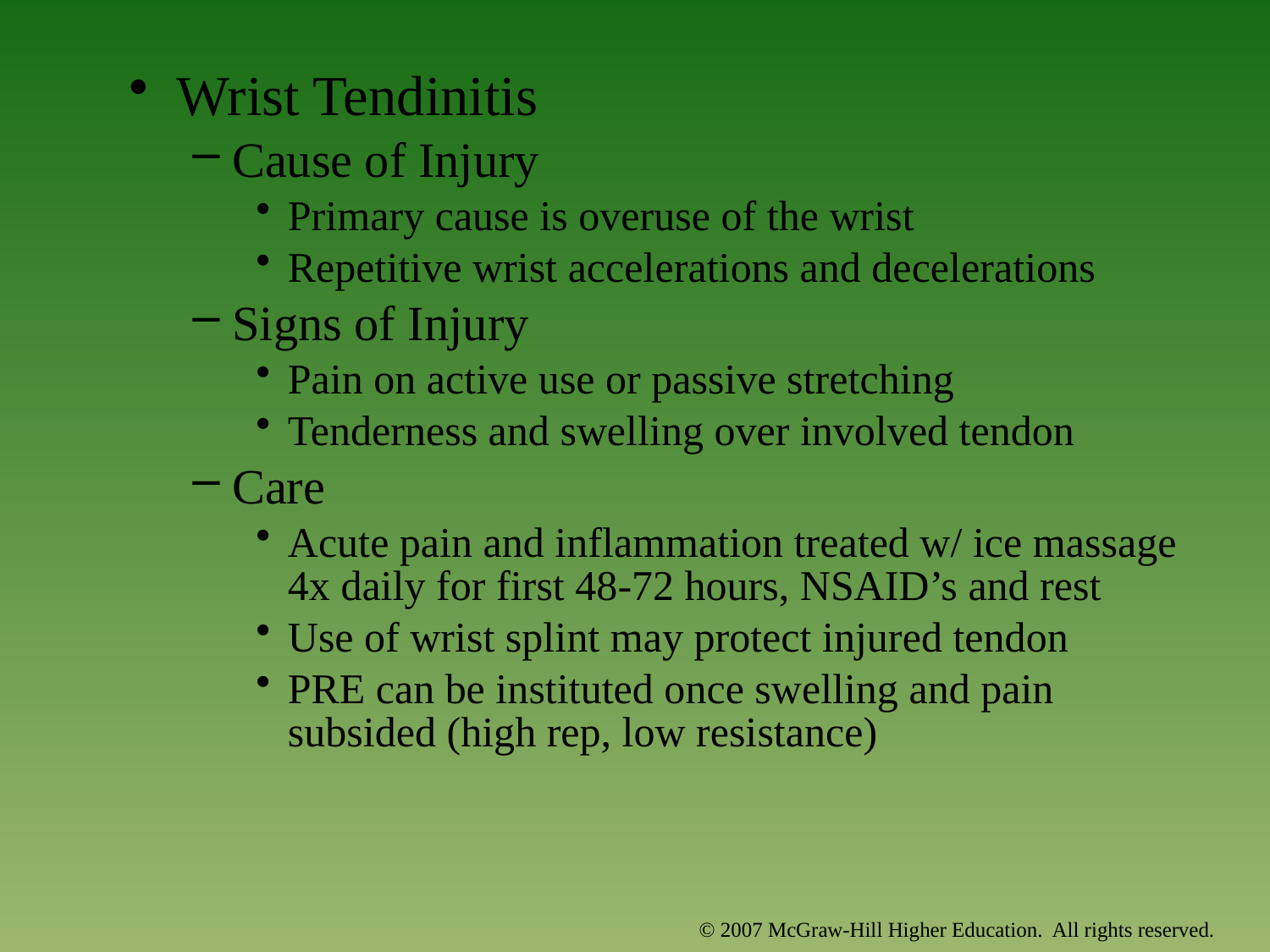

Wrist Tendinitis
Cause of Injury
Primary cause is overuse of the wrist
Repetitive wrist accelerations and decelerations
Signs of Injury
Pain on active use or passive stretching
Tenderness and swelling over involved tendon
Care
Acute pain and inflammation treated w/ ice massage 4x daily for first 48-72 hours, NSAID’s and rest
Use of wrist splint may protect injured tendon
PRE can be instituted once swelling and pain subsided (high rep, low resistance)